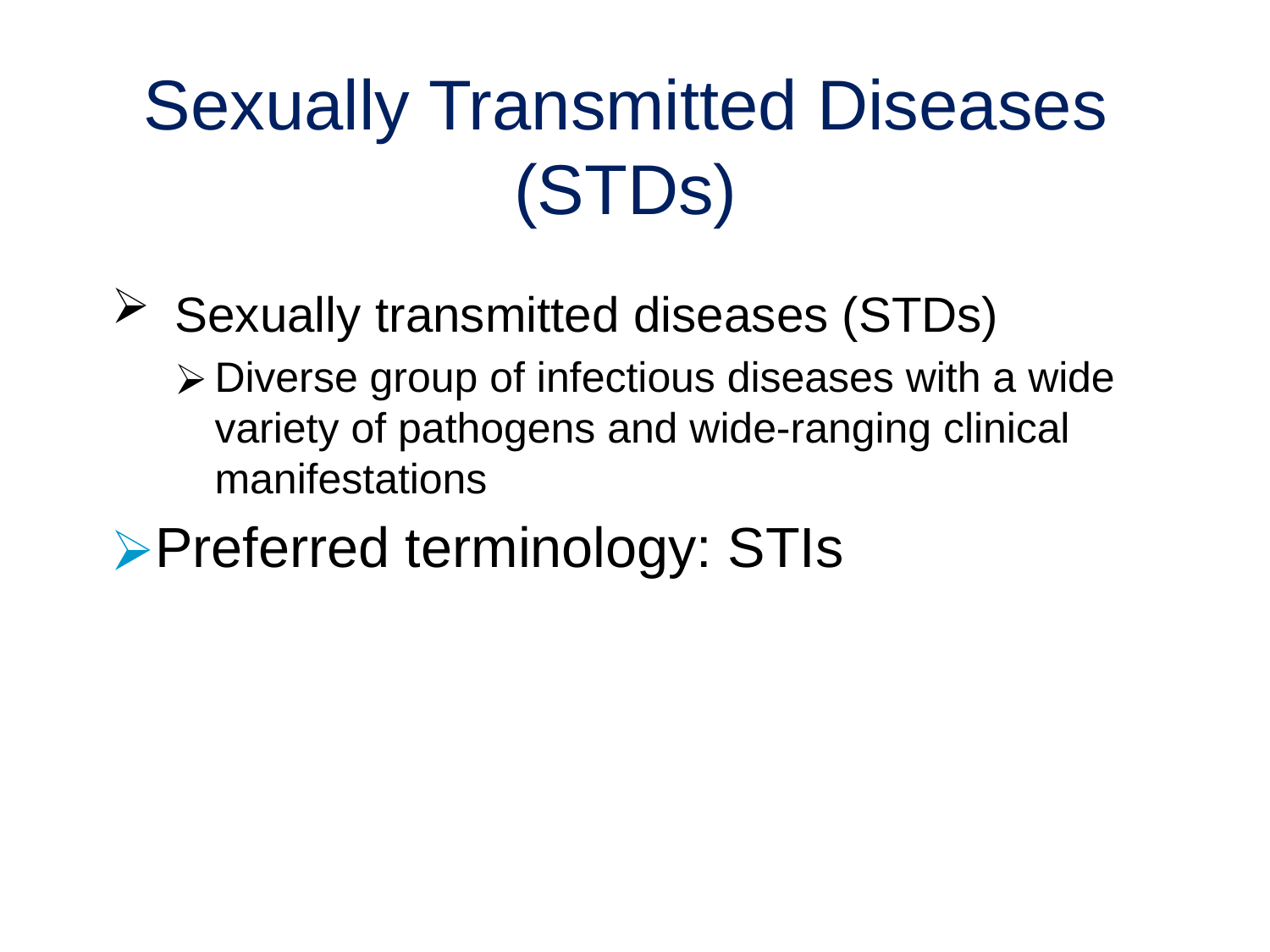

# Sexually Transmitted Diseases (STDs)
Sexually transmitted diseases (STDs)
Diverse group of infectious diseases with a wide variety of pathogens and wide-ranging clinical manifestations
Preferred terminology: STIs